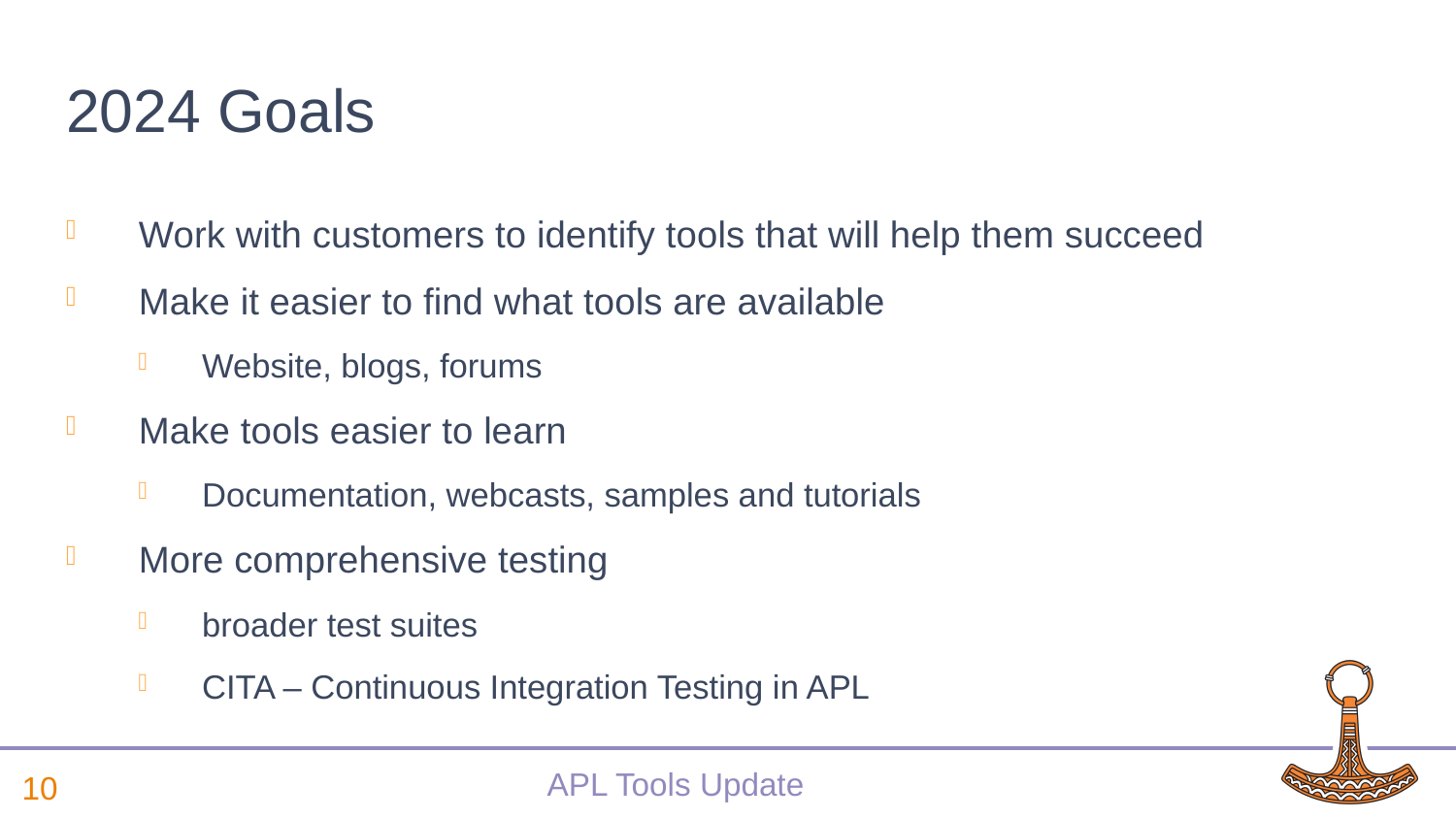

# 2024 Goals
Work with customers to identify tools that will help them succeed
Make it easier to find what tools are available
Website, blogs, forums
Make tools easier to learn
Documentation, webcasts, samples and tutorials
More comprehensive testing
broader test suites
CITA – Continuous Integration Testing in APL